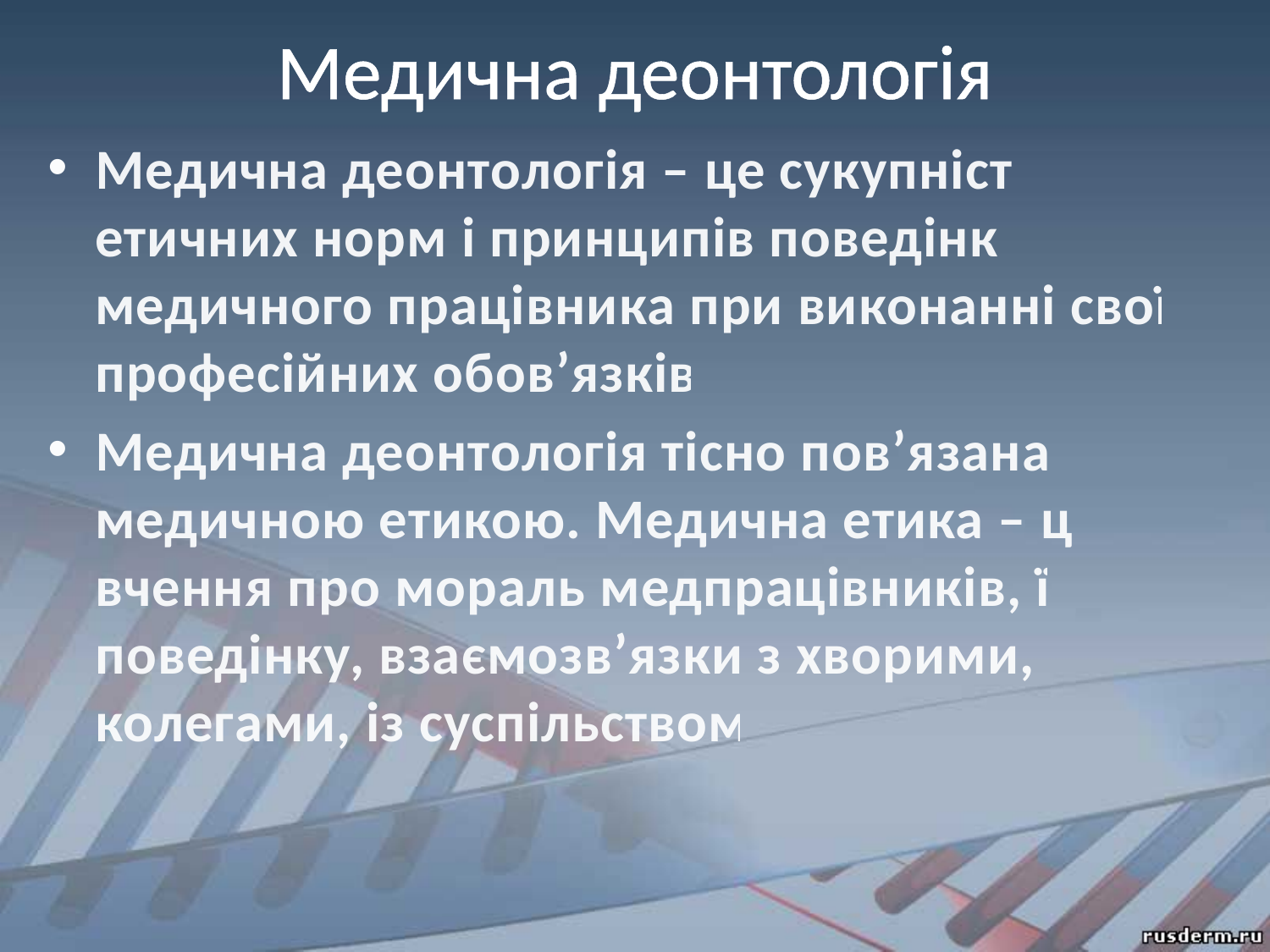

# Медична деонтологія
Медична деонтологія – це сукупність етичних норм і принципів поведінки медичного працівника при виконанні своїх професійних обов’язків.
Медична деонтологія тісно пов’язана з медичною етикою. Медична етика – це вчення про мораль медпрацівників, їх поведінку, взаємозв’язки з хворими, з колегами, із суспільством.